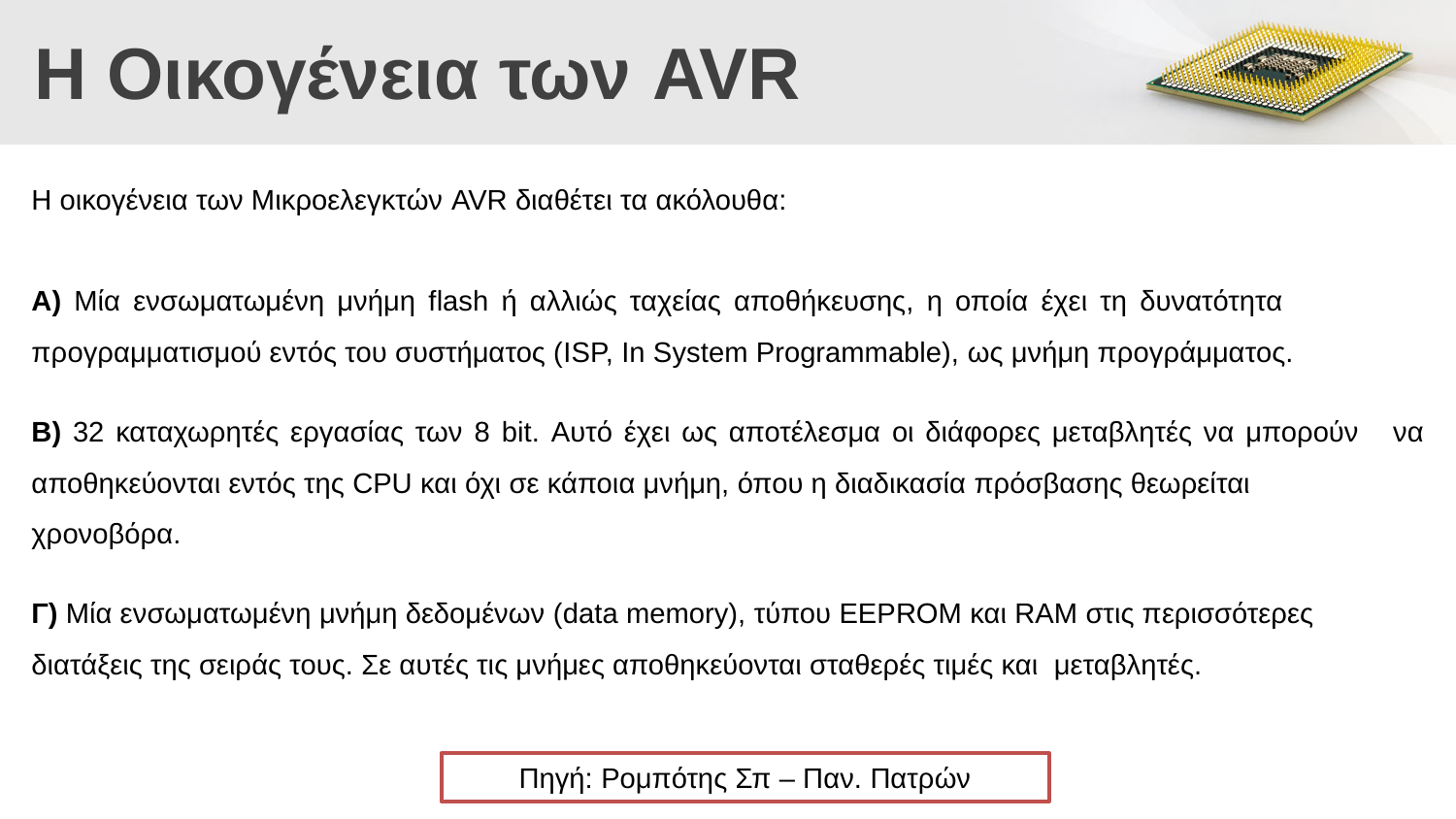

# Η Οικογένεια των AVR
Η οικογένεια των Μικροελεγκτών AVR διαθέτει τα ακόλουθα:

Α) Μία ενσωματωμένη μνήμη flash ή αλλιώς ταχείας αποθήκευσης, η οποία έχει τη δυνατότητα            προγραμματισμού εντός του συστήματος (ISP, In System Programmable), ως μνήμη προγράμματος.

Β) 32 καταχωρητές εργασίας των 8 bit. Αυτό έχει ως αποτέλεσμα οι διάφορες μεταβλητές να μπορούν   να αποθηκεύονται εντός της CPU και όχι σε κάποια μνήμη, όπου η διαδικασία πρόσβασης θεωρείται
χρονοβόρα.

Γ) Μία ενσωματωμένη μνήμη δεδομένων (data memory), τύπου EEPROM και RAM στις περισσότερες
διατάξεις της σειράς τους. Σε αυτές τις μνήμες αποθηκεύονται σταθερές τιμές και  μεταβλητές.
Πηγή: Ρομπότης Σπ – Παν. Πατρών